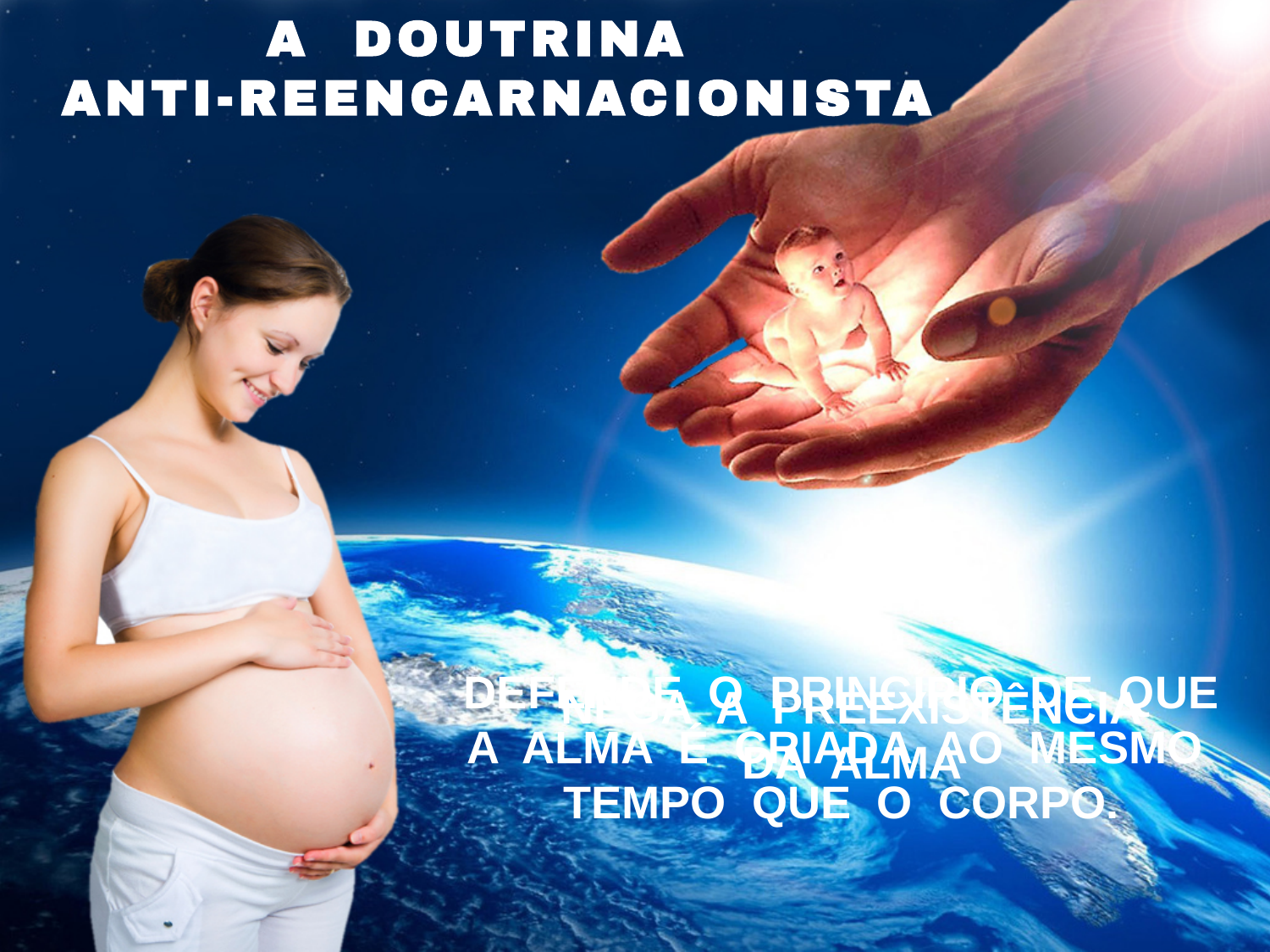

A  DOUTRINA
  ANTI-REENCARNACIONISTA
DEFENDE  O  PRINCÍPIO  DE  QUE
A  ALMA  É  CRIADA  AO  MESMO  TEMPO  QUE  O  CORPO.
NEGA  A  PREEXISTÊNCIA
DA  ALMA